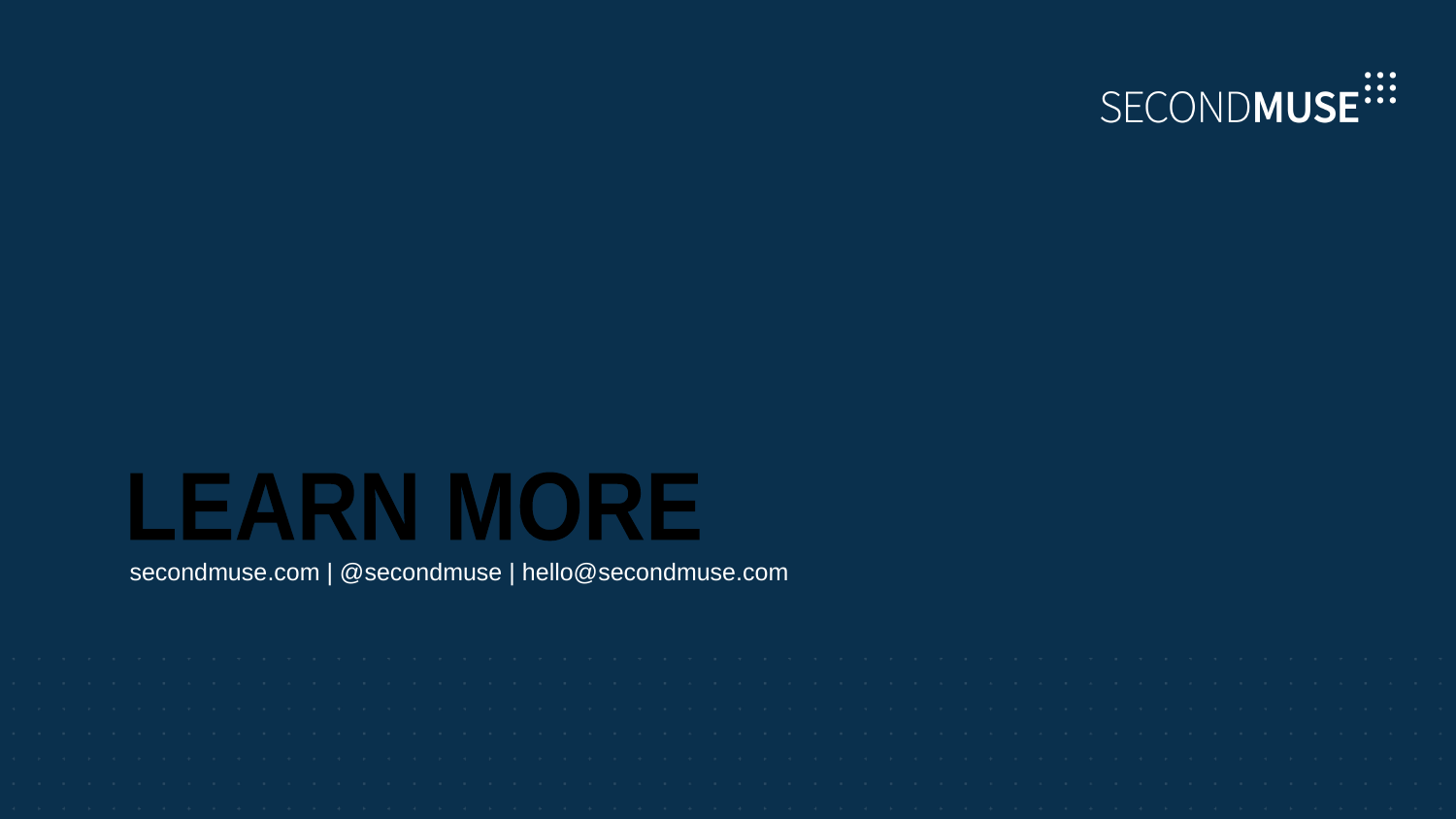

LEARN MORE
secondmuse.com | @secondmuse | hello@secondmuse.com